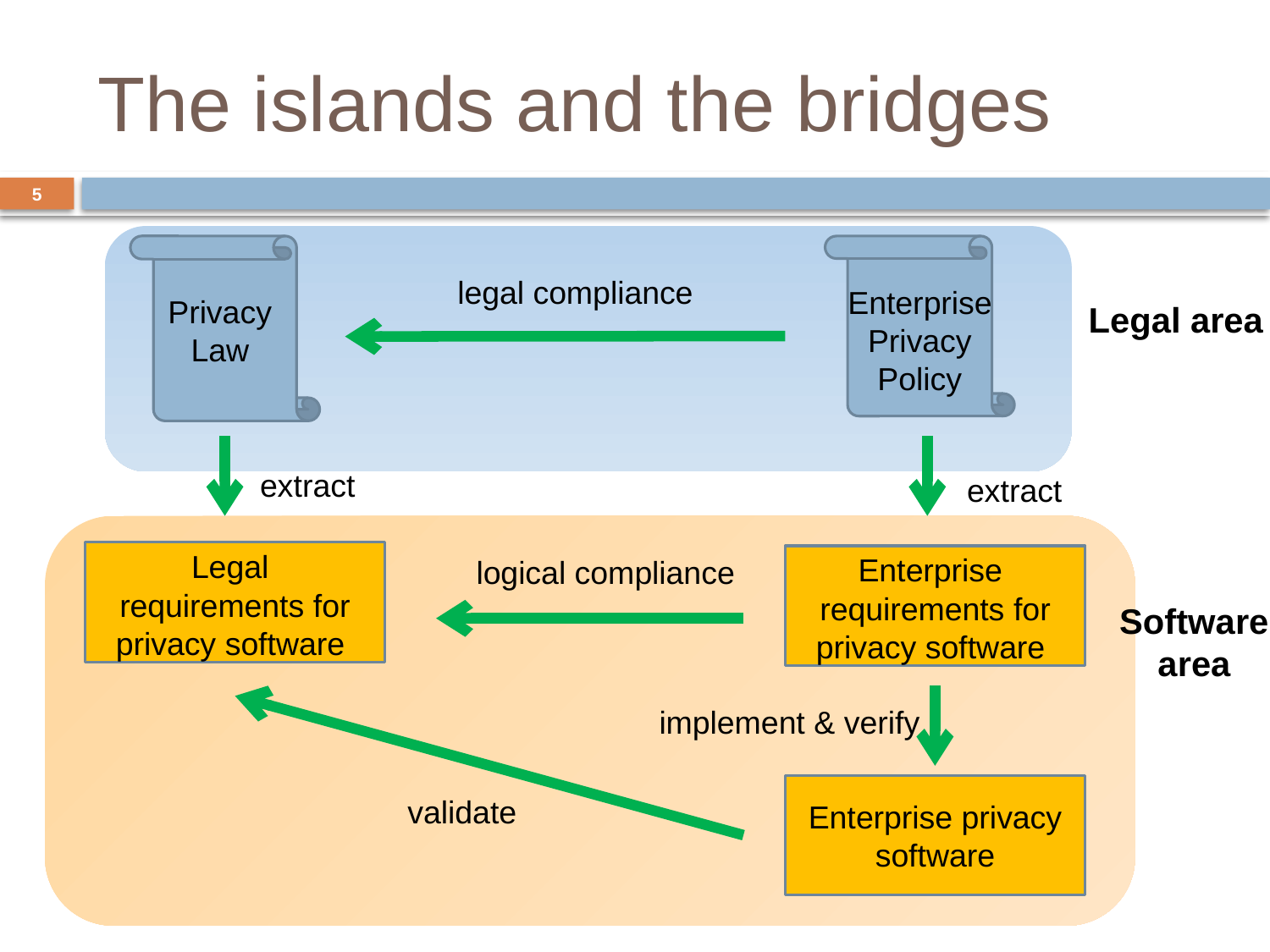

# The islands and the bridges
5

legal compliance
Enterprise
Privacy
Policy
Privacy Law
Legal area
extract
extract

Legal
requirements for privacy software
Enterprise
requirements for privacy software
logical compliance
Software
area
implement & verify
Enterprise privacy software
validate